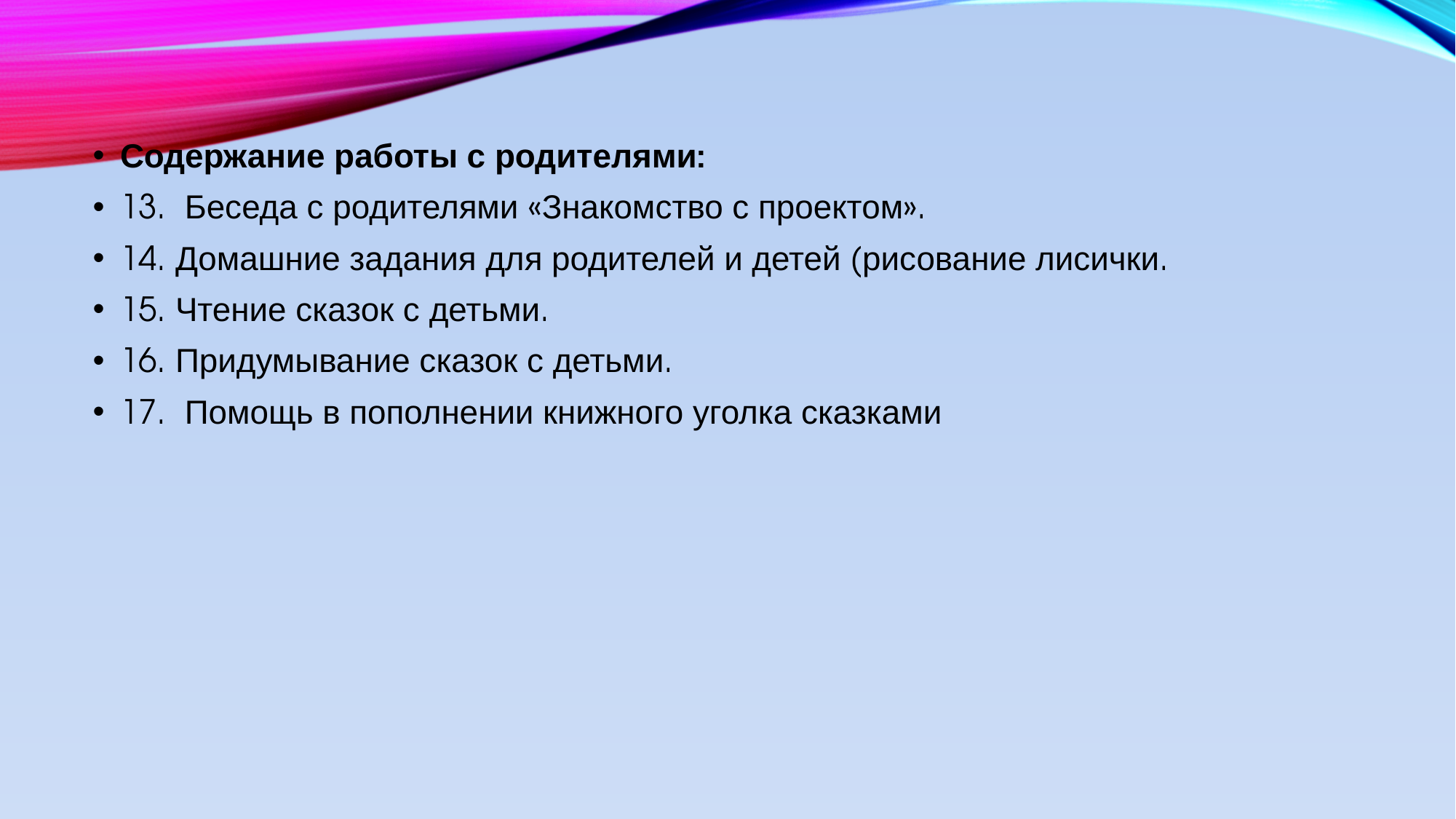

Содержание работы с родителями:
13.  Беседа с родителями «Знакомство с проектом».
14. Домашние задания для родителей и детей (рисование лисички.
15. Чтение сказок с детьми.
16. Придумывание сказок с детьми.
17.  Помощь в пополнении книжного уголка сказками